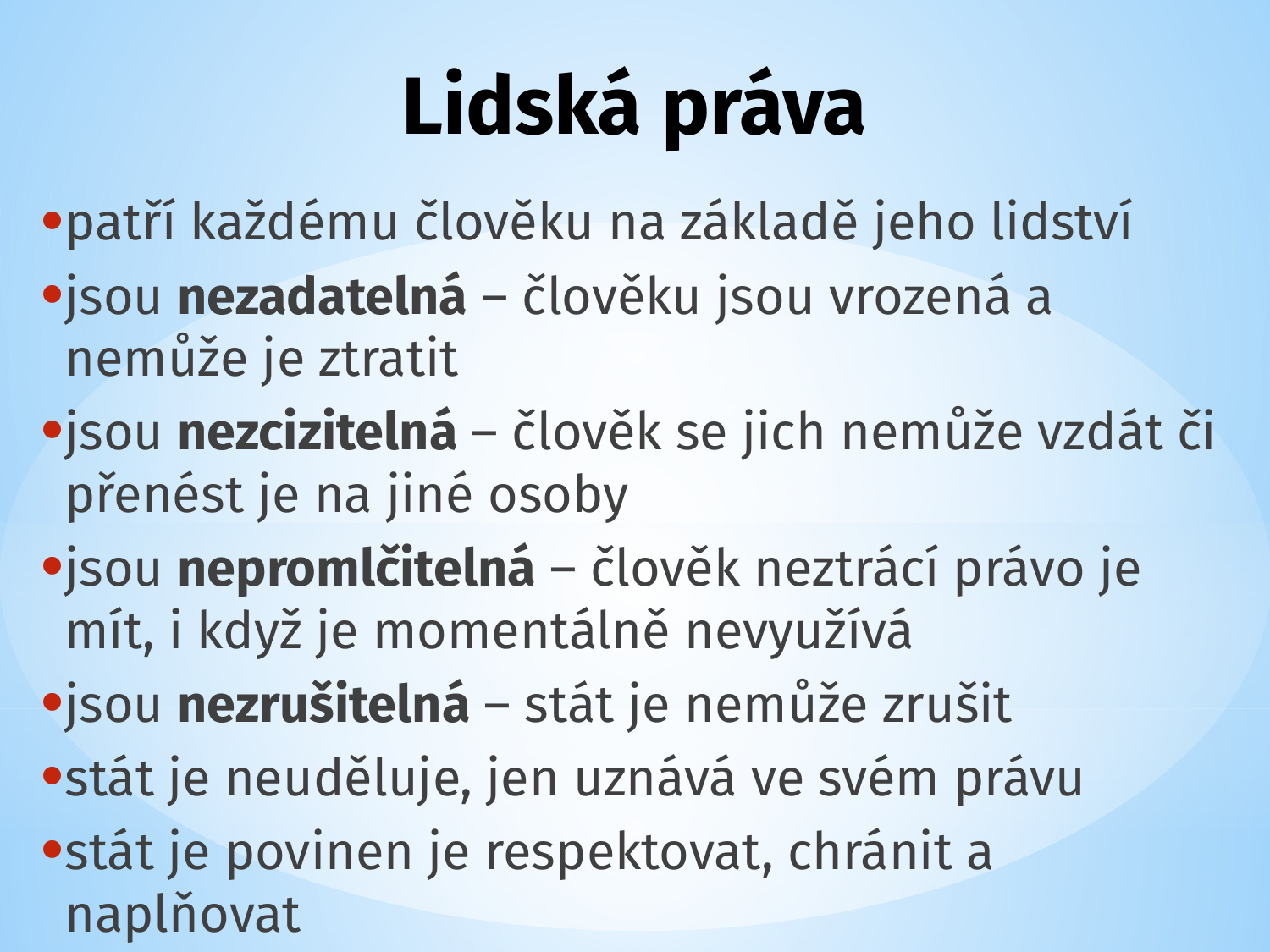

# Lidská práva
patří každému člověku na základě jeho lidství
jsou nezadatelná – člověku jsou vrozená a nemůže je ztratit
jsou nezcizitelná – člověk se jich nemůže vzdát či přenést je na jiné osoby
jsou nepromlčitelná – člověk neztrácí právo je mít, i když je momentálně nevyužívá
jsou nezrušitelná – stát je nemůže zrušit
stát je neuděluje, jen uznává ve svém právu
stát je povinen je respektovat, chránit a naplňovat